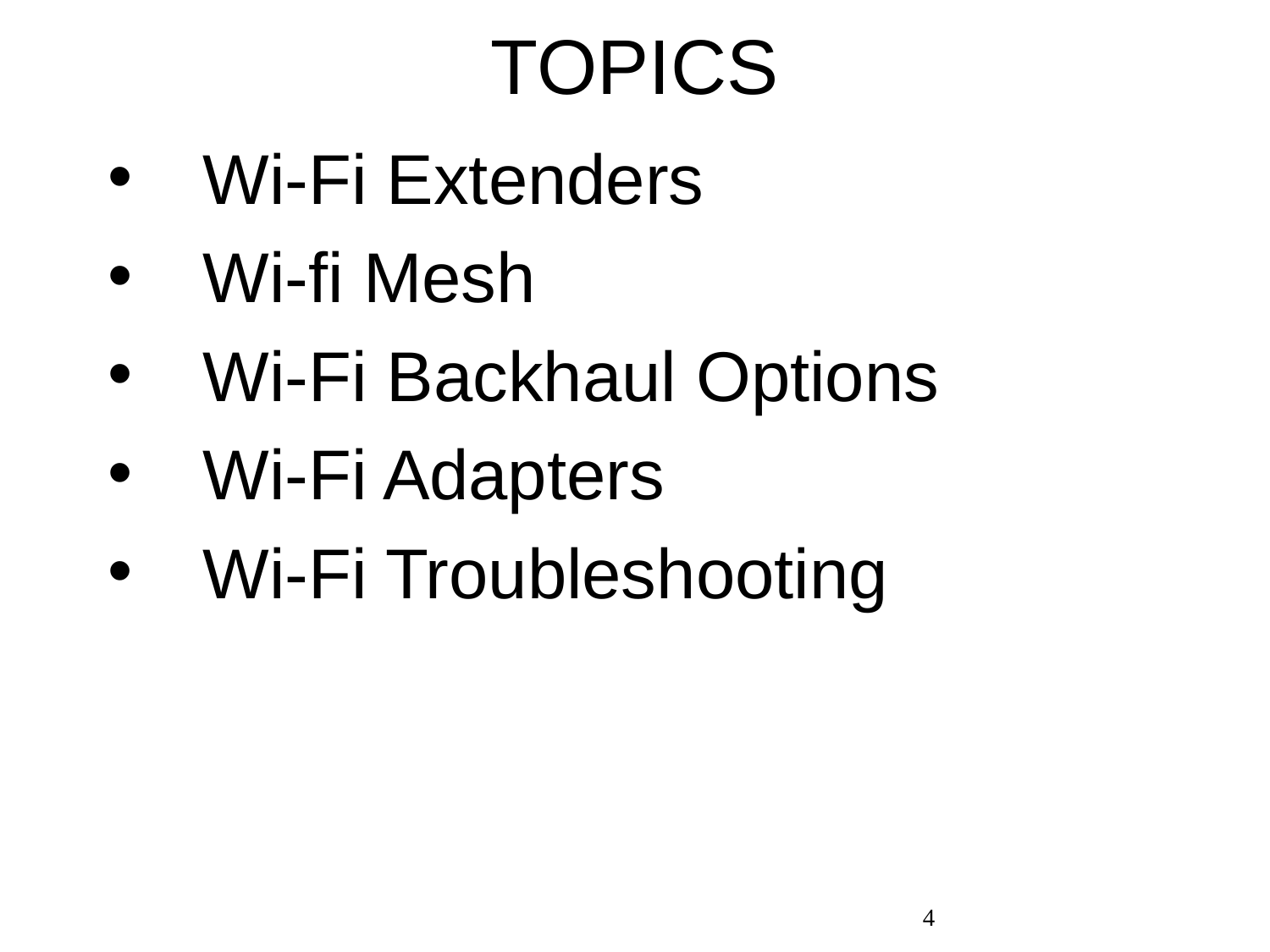

# TOPICS
Wi-Fi Extenders
Wi-fi Mesh
Wi-Fi Backhaul Options
Wi-Fi Adapters
Wi-Fi Troubleshooting

4